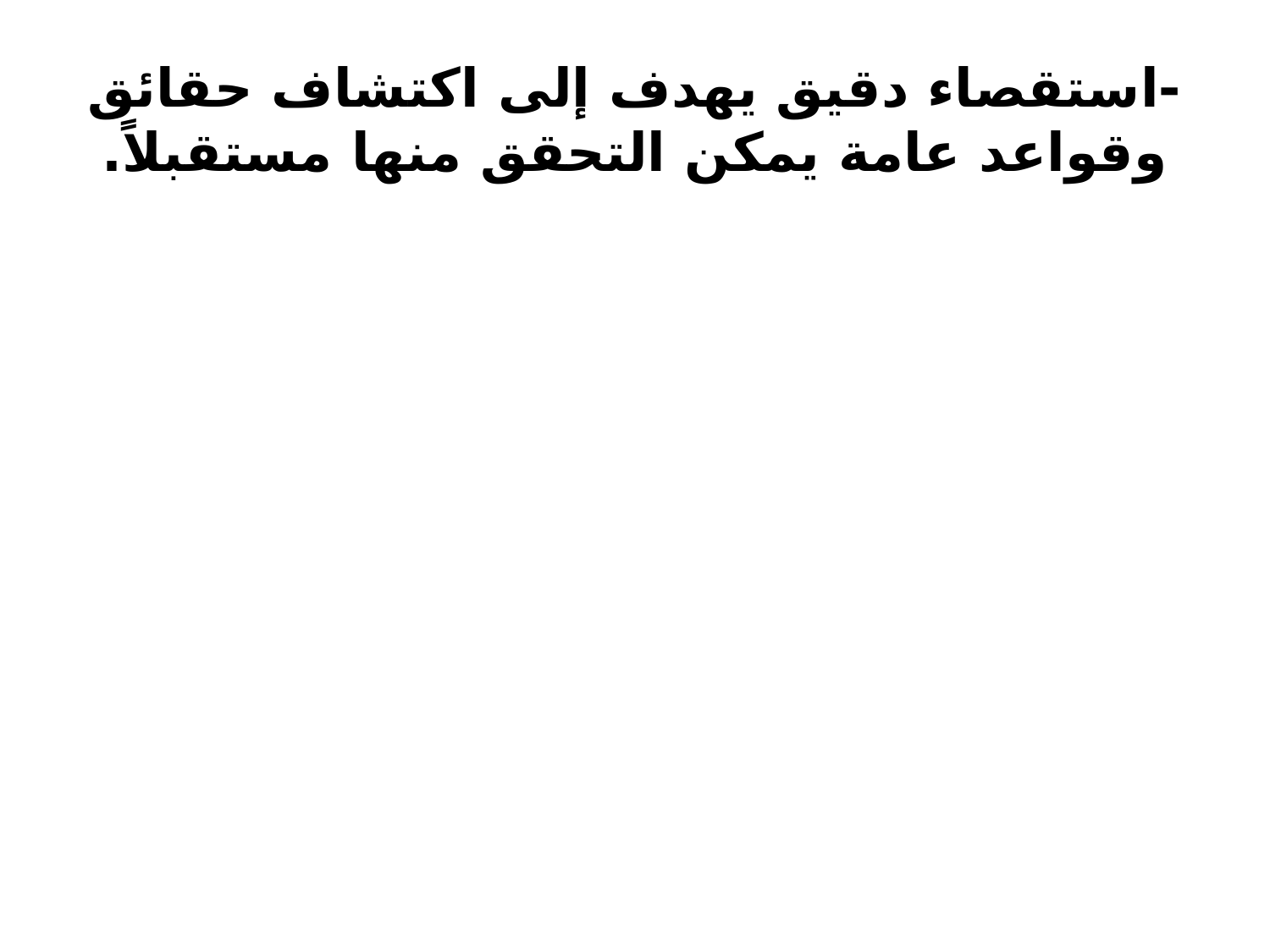

# -استقصاء دقيق يهدف إلى اكتشاف حقائق وقواعد عامة يمكن التحقق منها مستقبلاً.